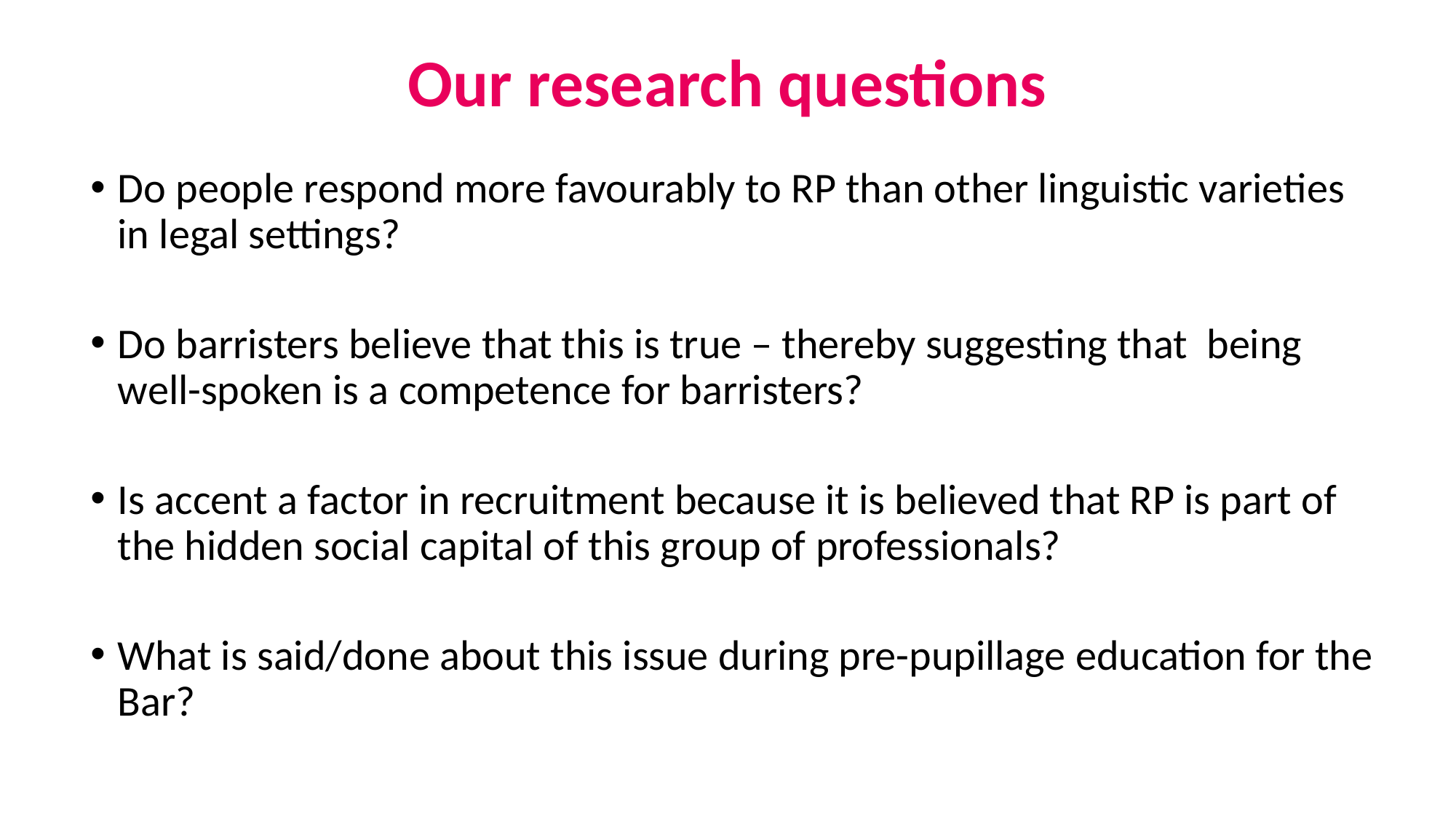

Our research questions
Do people respond more favourably to RP than other linguistic varieties in legal settings?

Do barristers believe that this is true – thereby suggesting that  being well-spoken is a competence for barristers?

Is accent a factor in recruitment because it is believed that RP is part of the hidden social capital of this group of professionals?

What is said/done about this issue during pre-pupillage education for the Bar?